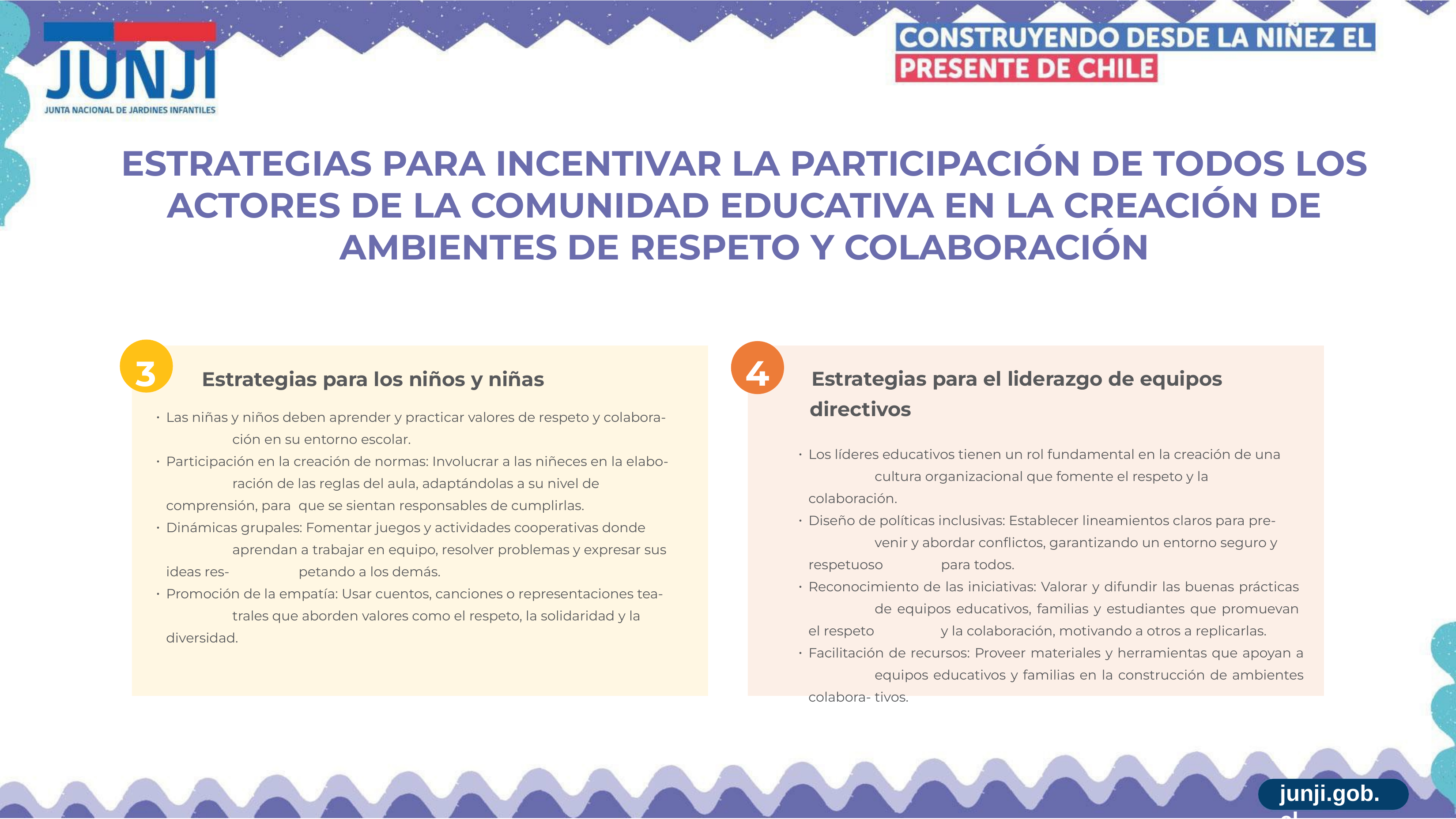

# ESTRATEGIAS PARA INCENTIVAR LA PARTICIPACIÓN DE TODOS LOS ACTORES DE LA COMUNIDAD EDUCATIVA EN LA CREACIÓN DE AMBIENTES DE RESPETO Y COLABORACIÓN

4	Estrategias para el liderazgo de equipos
directivos
Los líderes educativos tienen un rol fundamental en la creación de una 	cultura organizacional que fomente el respeto y la colaboración.
Diseño de políticas inclusivas: Establecer lineamientos claros para pre- 	venir y abordar conflictos, garantizando un entorno seguro y respetuoso 	para todos.
Reconocimiento de las iniciativas: Valorar y difundir las buenas prácticas 	de equipos educativos, familias y estudiantes que promuevan el respeto 	y la colaboración, motivando a otros a replicarlas.
Facilitación de recursos: Proveer materiales y herramientas que apoyan a 	equipos educativos y familias en la construcción de ambientes colabora- 	tivos.
3	Estrategias para los niños y niñas
Las niñas y niños deben aprender y practicar valores de respeto y colabora- 	ción en su entorno escolar.
Participación en la creación de normas: Involucrar a las niñeces en la elabo- 	ración de las reglas del aula, adaptándolas a su nivel de comprensión, para 	que se sientan responsables de cumplirlas.
Dinámicas grupales: Fomentar juegos y actividades cooperativas donde 	aprendan a trabajar en equipo, resolver problemas y expresar sus ideas res- 	petando a los demás.
Promoción de la empatía: Usar cuentos, canciones o representaciones tea- 	trales que aborden valores como el respeto, la solidaridad y la diversidad.
junji.gob.cl